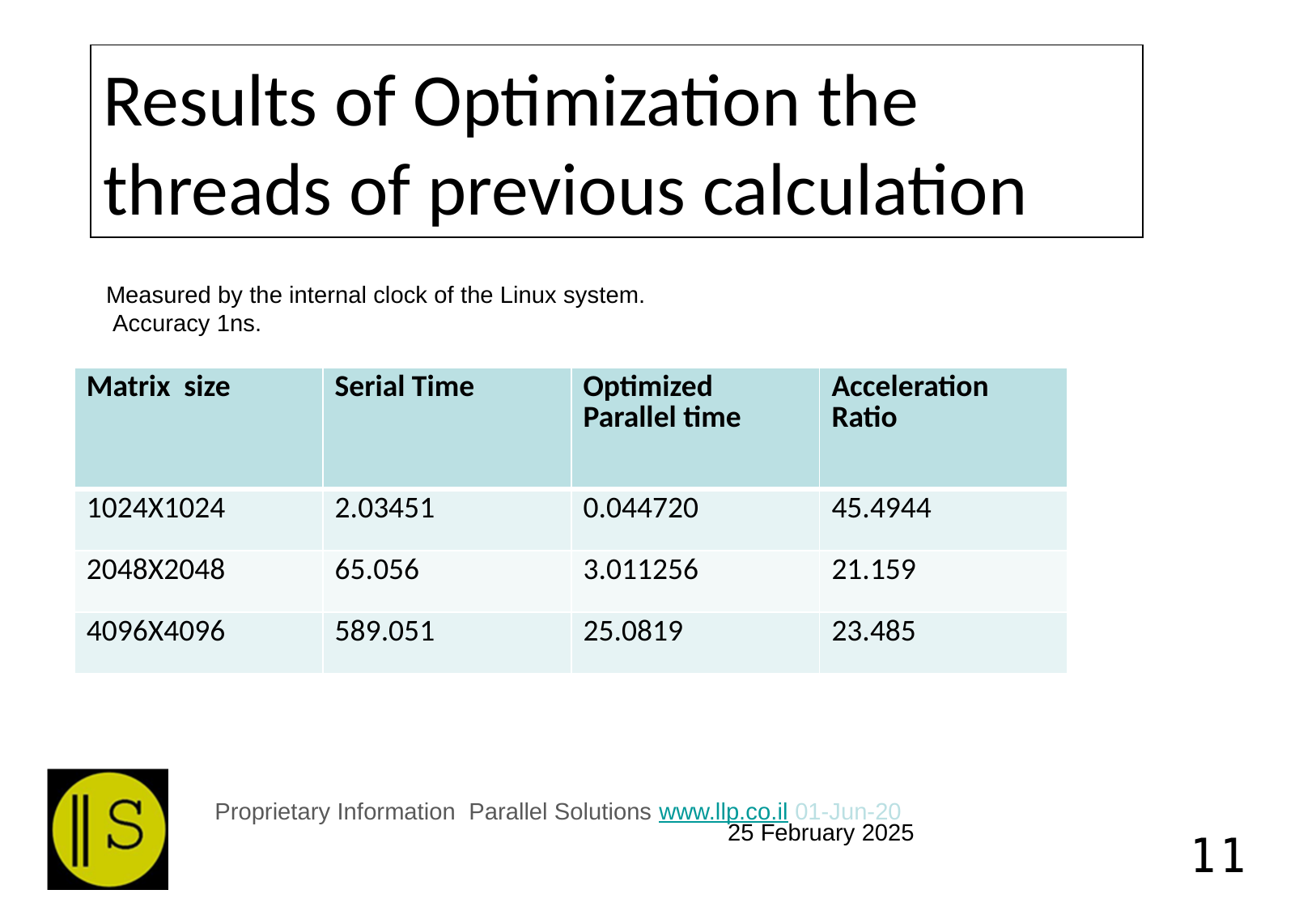

# Results of Optimization the threads of previous calculation
Measured by the internal clock of the Linux system.
 Accuracy 1ns.
| Matrix size | Serial Time | Optimized Parallel time | Acceleration Ratio |
| --- | --- | --- | --- |
| 1024X1024 | 2.03451 | 0.044720 | 45.4944 |
| 2048X2048 | 65.056 | 3.011256 | 21.159 |
| 4096X4096 | 589.051 | 25.0819 | 23.485 |
25 February 2025